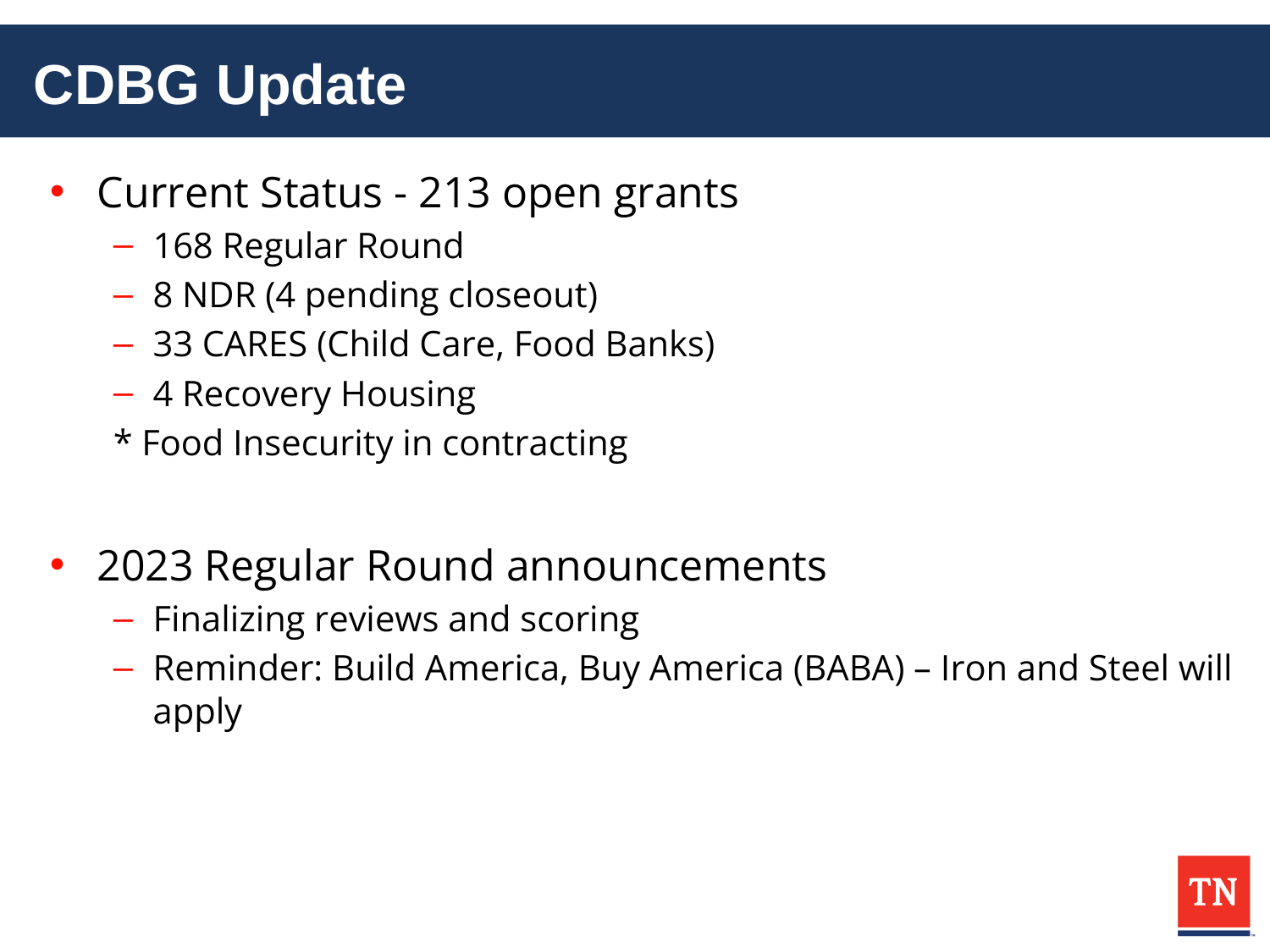

# CDBG Update
Current Status - 213 open grants
168 Regular Round
8 NDR (4 pending closeout)
33 CARES (Child Care, Food Banks)
4 Recovery Housing
* Food Insecurity in contracting

2023 Regular Round announcements
Finalizing reviews and scoring
Reminder: Build America, Buy America (BABA) – Iron and Steel will apply